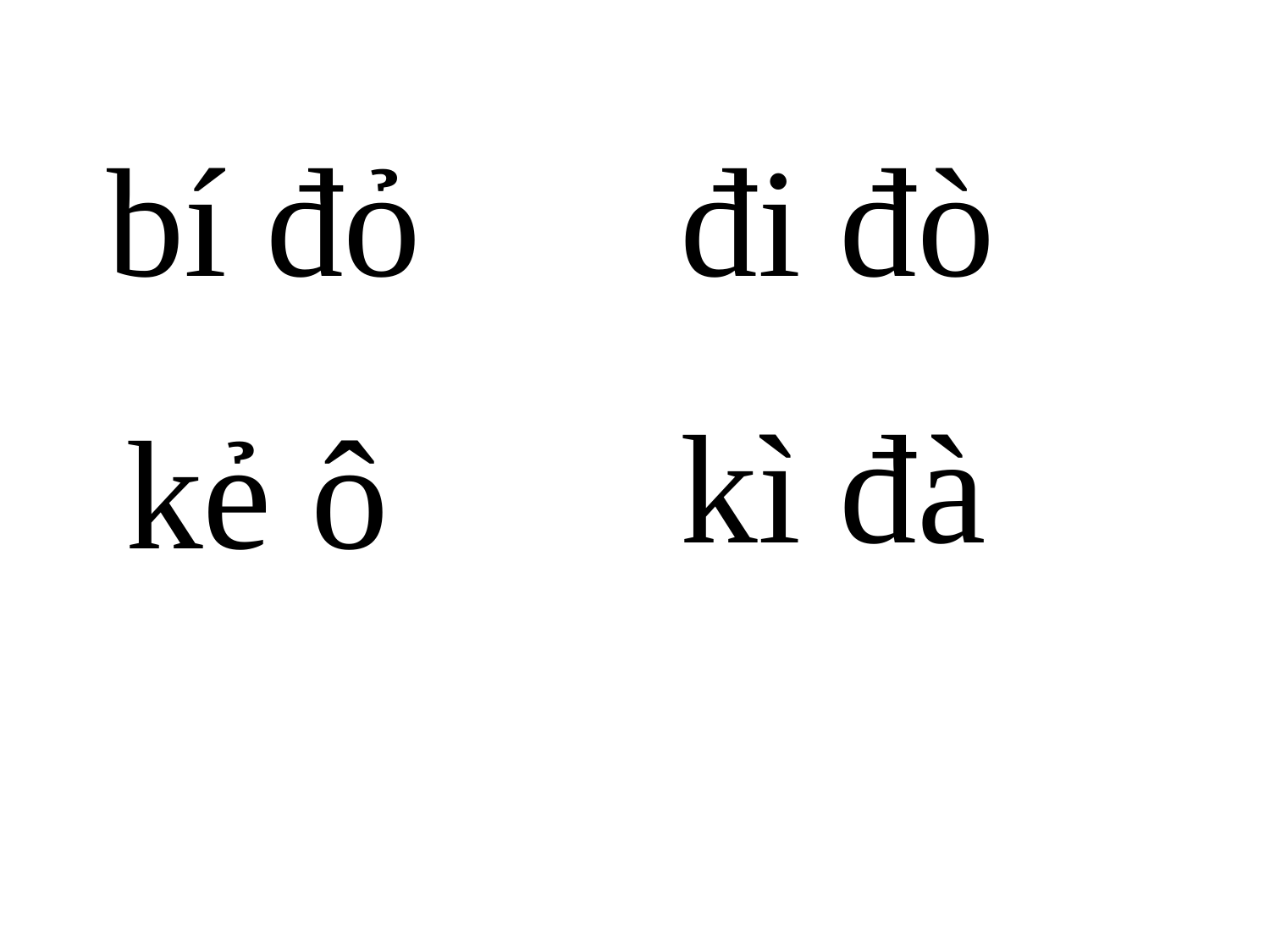

bí đỏ
đi đò
kì đà
kẻ ô